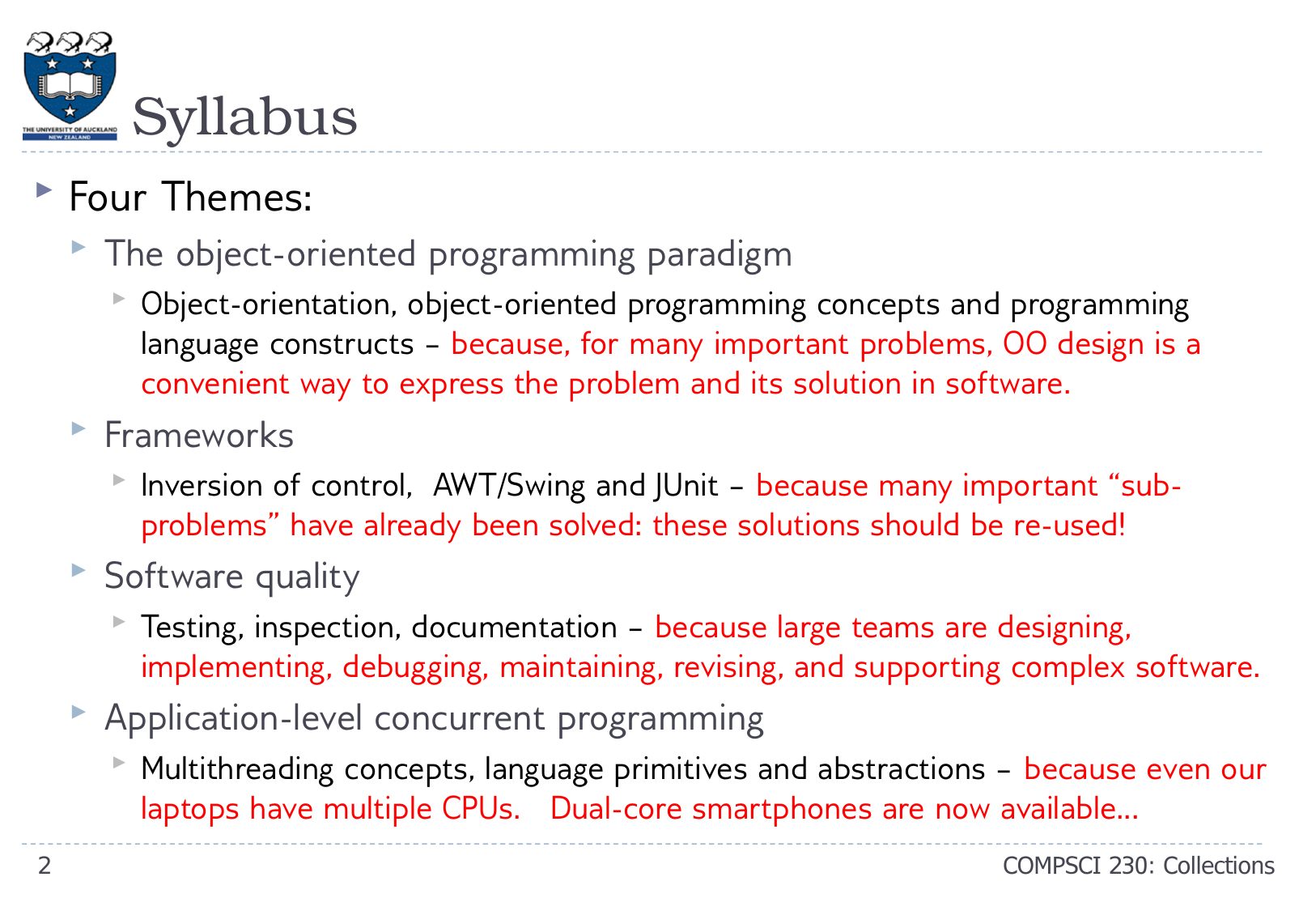

# Syllabus
Four Themes:
The object-oriented programming paradigm
Object-orientation, object-oriented programming concepts and programming language constructs – because, for many important problems, OO design is a convenient way to express the problem and its solution in software.
Frameworks
Inversion of control,  AWT/Swing and JUnit – because many important “sub-problems” have already been solved: these solutions should be re-used!
Software quality
Testing, inspection, documentation – because large teams are designing, implementing, debugging, maintaining, revising, and supporting complex software.
Application-level concurrent programming
Multithreading concepts, language primitives and abstractions – because even our laptops have multiple CPUs.   Dual-core smartphones are now available...
2
COMPSCI 230: Collections